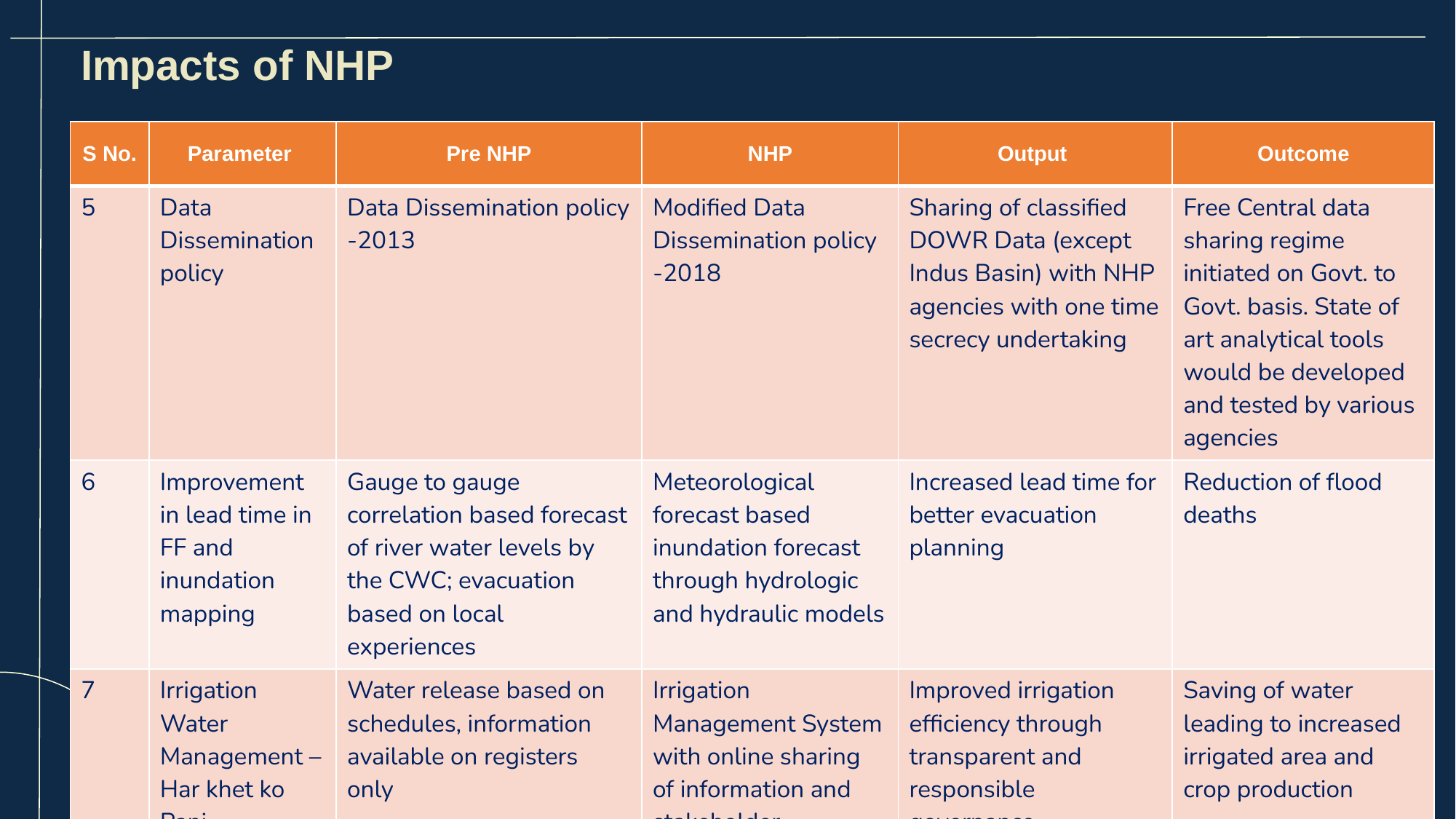

Impacts of NHP
| S No. | Parameter | Pre NHP | NHP | Output | Outcome |
| --- | --- | --- | --- | --- | --- |
| 5 | Data Dissemination policy | Data Dissemination policy -2013 | Modified Data Dissemination policy -2018 | Sharing of classified DOWR Data (except Indus Basin) with NHP agencies with one time secrecy undertaking | Free Central data sharing regime initiated on Govt. to Govt. basis. State of art analytical tools would be developed and tested by various agencies |
| 6 | Improvement in lead time in FF and inundation mapping | Gauge to gauge correlation based forecast of river water levels by the CWC; evacuation based on local experiences | Meteorological forecast based inundation forecast through hydrologic and hydraulic models | Increased lead time for better evacuation planning | Reduction of flood deaths |
| 7 | Irrigation Water Management – Har khet ko Pani | Water release based on schedules, information available on registers only | Irrigation Management System with online sharing of information and stakeholder validation | Improved irrigation efficiency through transparent and responsible governance | Saving of water leading to increased irrigated area and crop production |